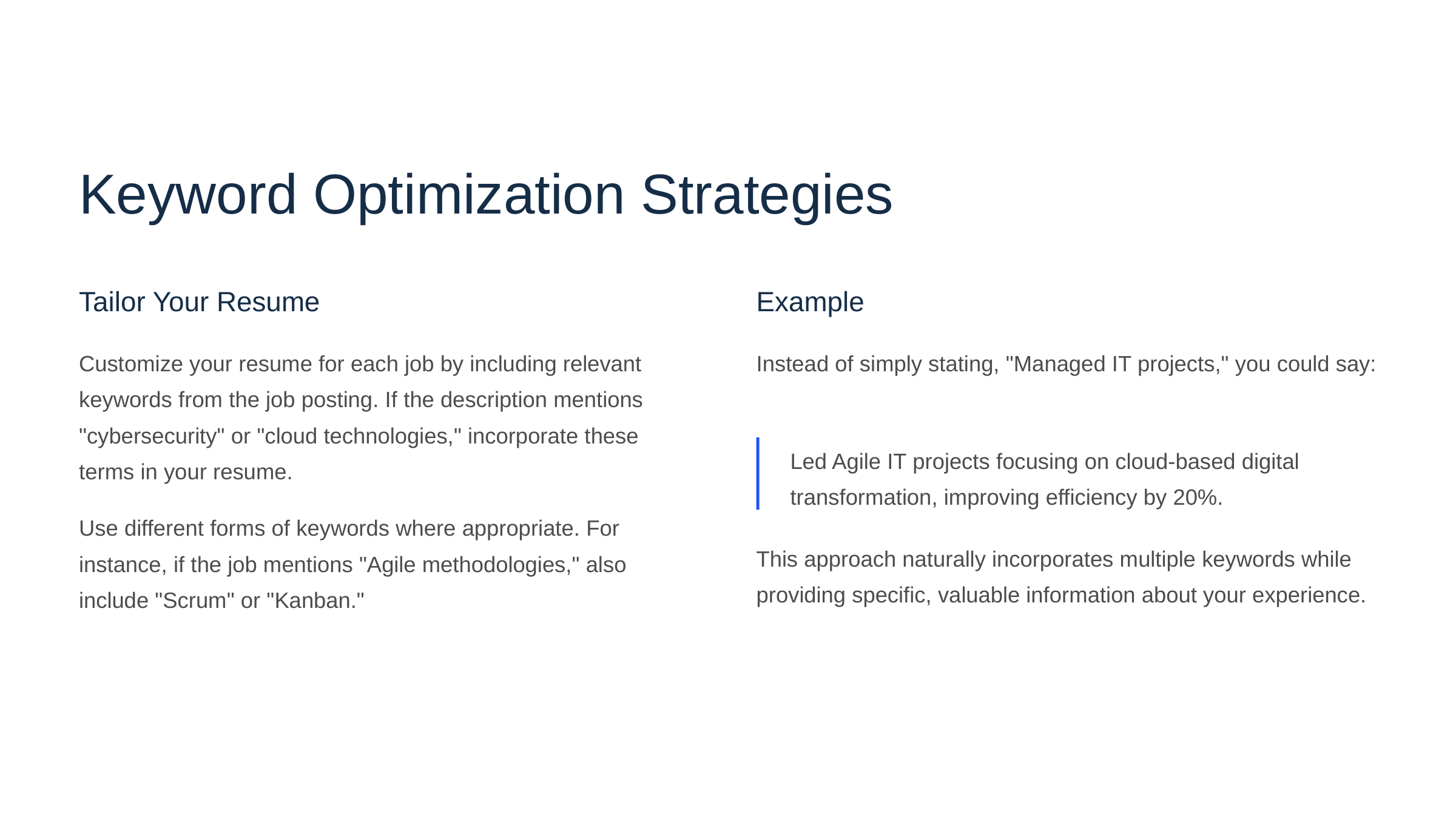

Keyword Optimization Strategies
Tailor Your Resume
Example
Customize your resume for each job by including relevant keywords from the job posting. If the description mentions "cybersecurity" or "cloud technologies," incorporate these terms in your resume.
Instead of simply stating, "Managed IT projects," you could say:

Led Agile IT projects focusing on cloud-based digital transformation, improving efficiency by 20%.
Use different forms of keywords where appropriate. For instance, if the job mentions "Agile methodologies," also include "Scrum" or "Kanban."
This approach naturally incorporates multiple keywords while providing specific, valuable information about your experience.